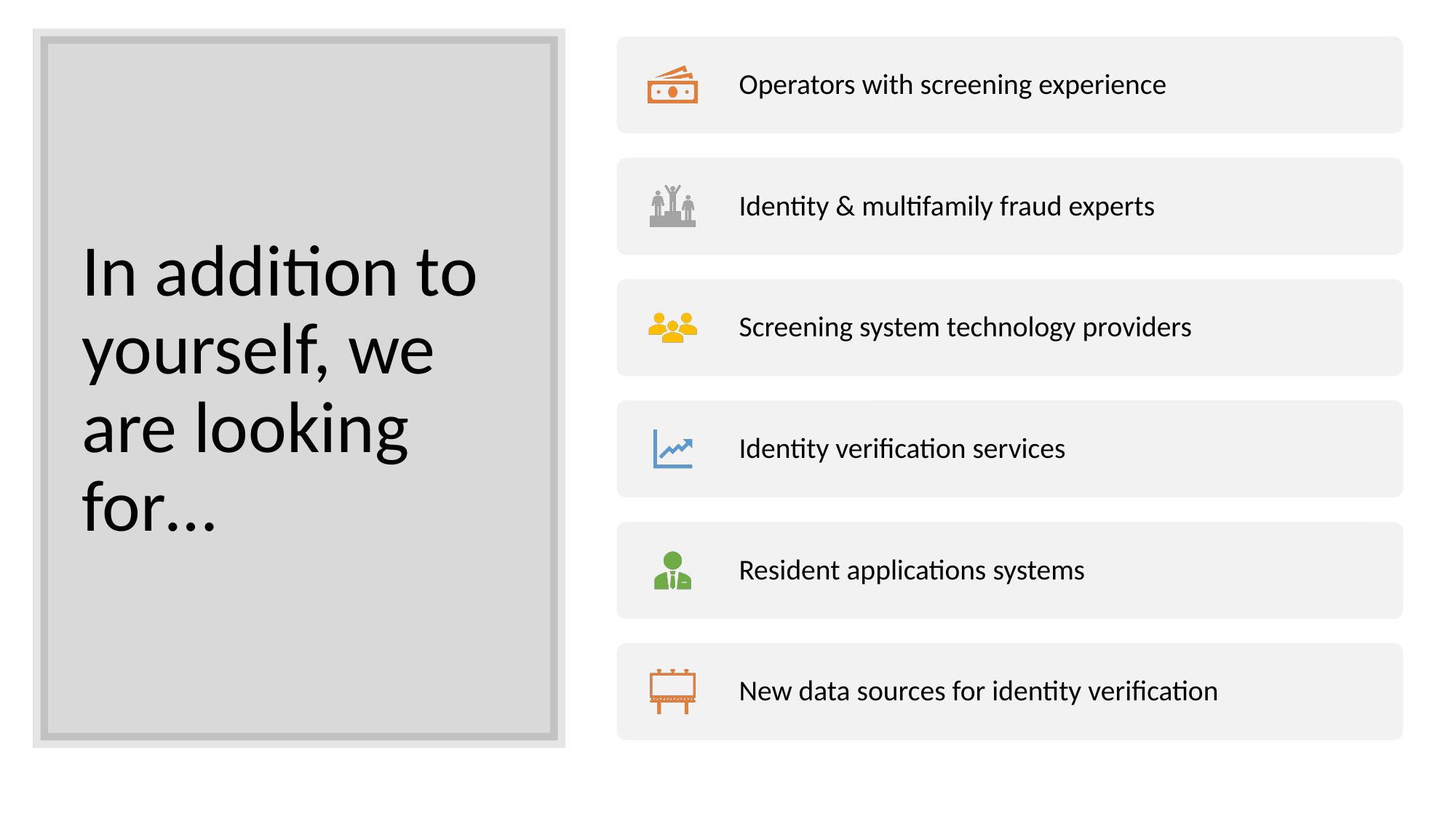

Operators with screening experience
Identity & multifamily fraud experts
Screening system technology providers
Identity verification services
Resident applications systems
New data sources for identity verification
# In addition to yourself, we are looking for…